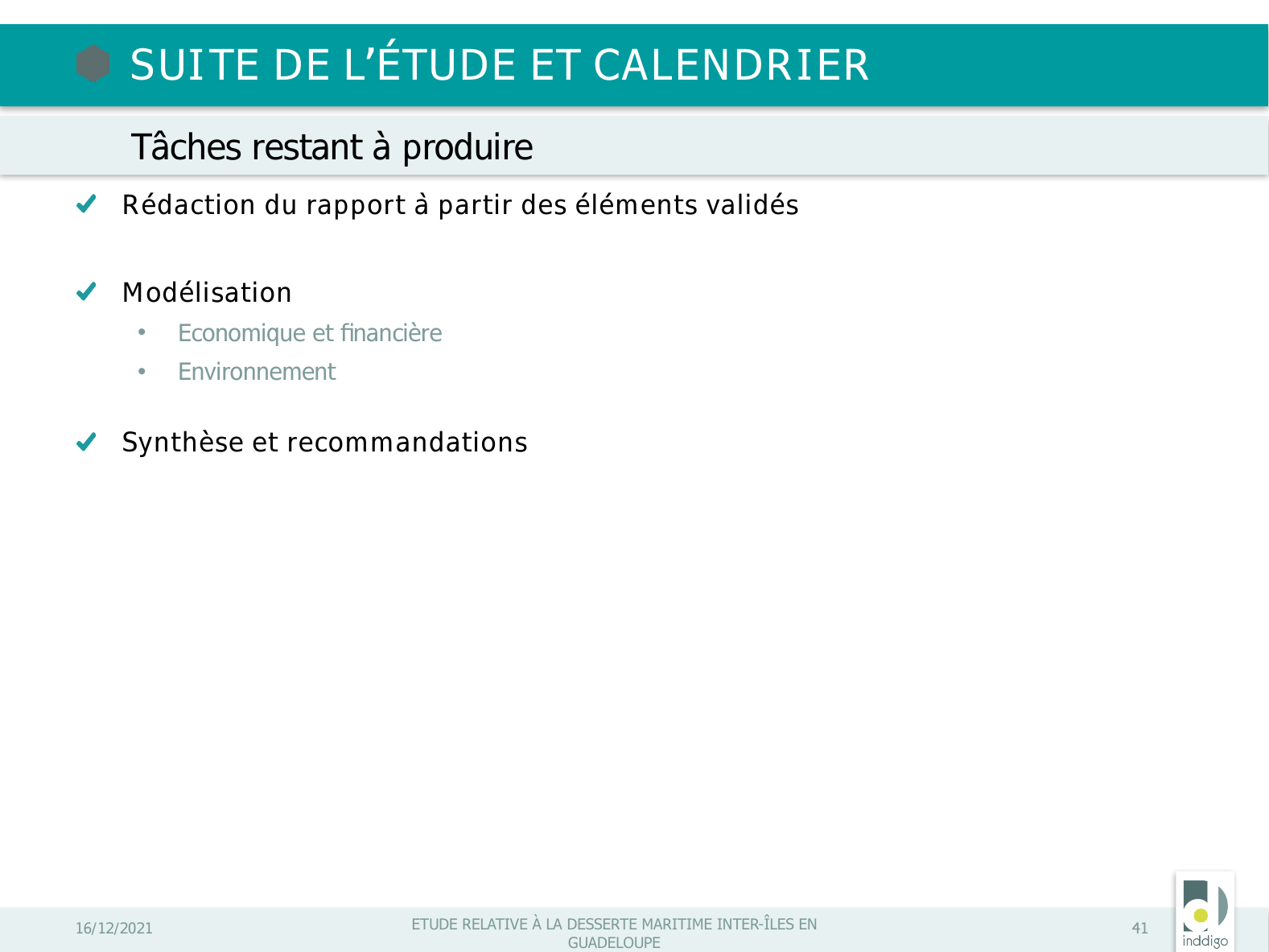

Suite de l’étude et calendrier
Tâches restant à produire

Rédaction du rapport à partir des éléments validés

Modélisation
Economique et financière
Environnement

Synthèse et recommandations

16/12/2021
Etude relative à la desserte maritime inter-îles en Guadeloupe
41